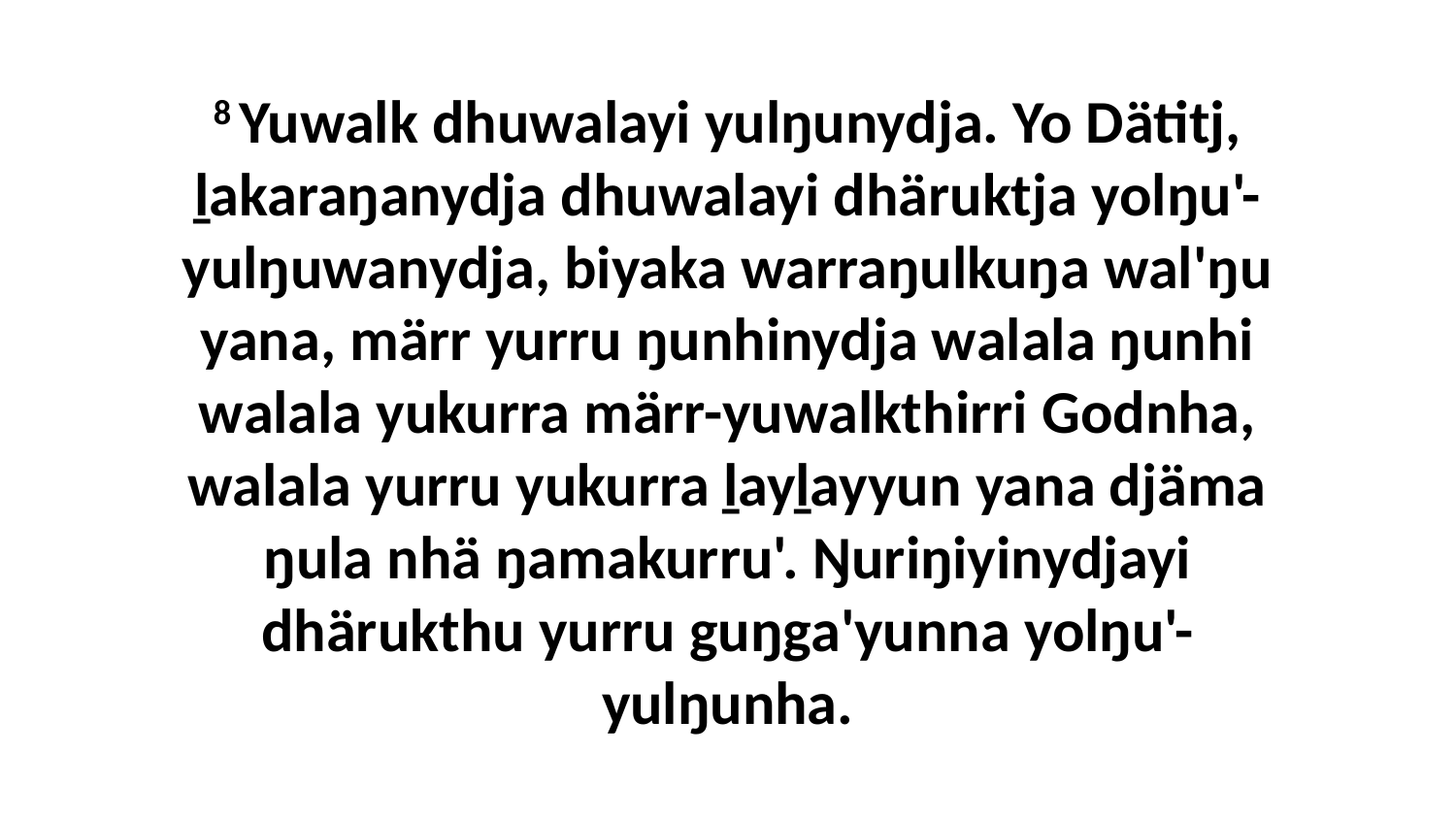

8 Yuwalk dhuwalayi yulŋunydja. Yo Dätitj, ḻakaraŋanydja dhuwalayi dhäruktja yolŋu'-yulŋuwanydja, biyaka warraŋulkuŋa wal'ŋu yana, märr yurru ŋunhinydja walala ŋunhi walala yukurra märr-yuwalkthirri Godnha, walala yurru yukurra ḻayḻayyun yana djäma ŋula nhä ŋamakurru'. Ŋuriŋiyinydjayi dhärukthu yurru guŋga'yunna yolŋu'-yulŋunha.